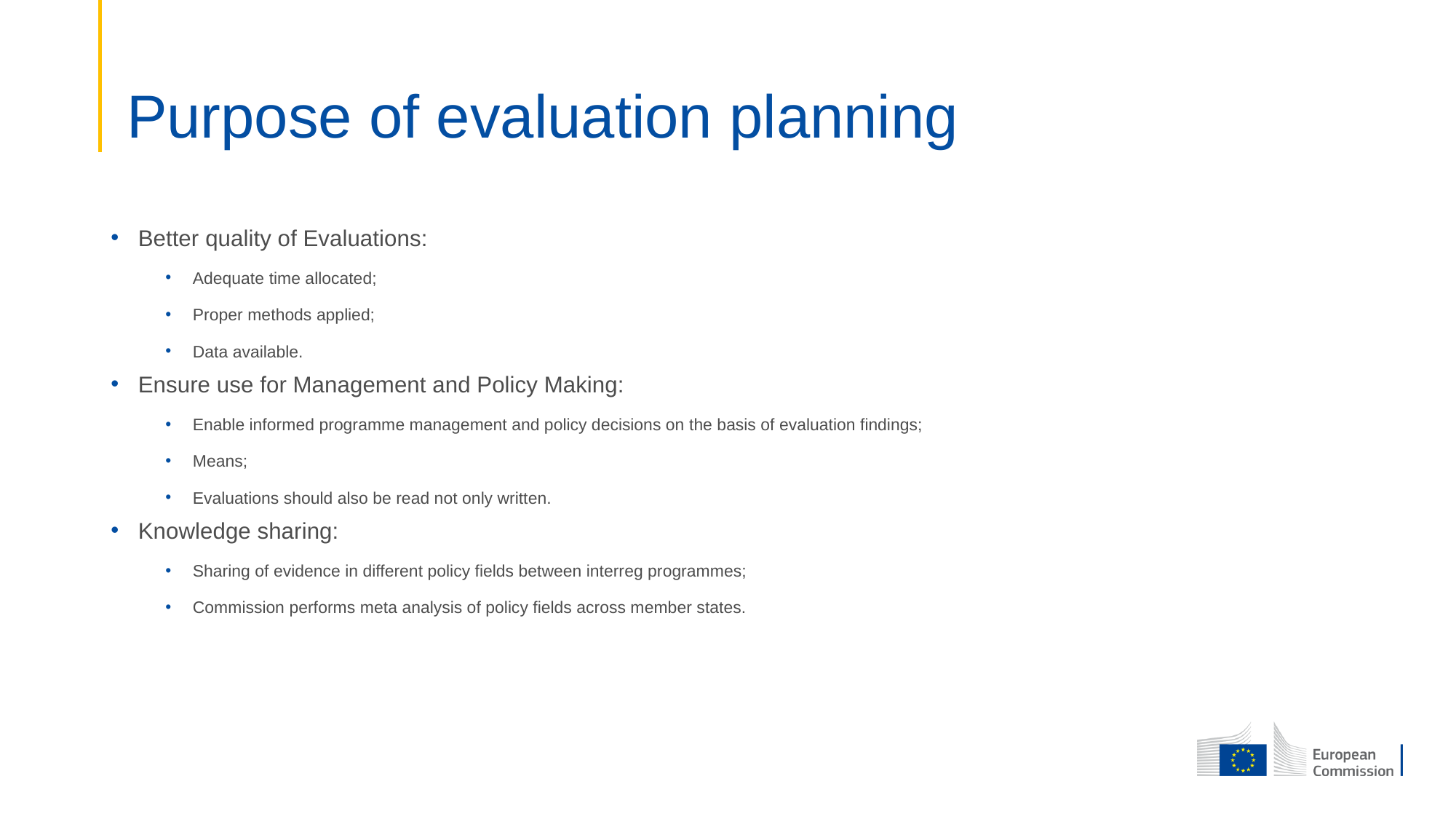

# Purpose of evaluation planning
Better quality of Evaluations:
Adequate time allocated;
Proper methods applied;
Data available.
Ensure use for Management and Policy Making:
Enable informed programme management and policy decisions on the basis of evaluation findings;
Means;
Evaluations should also be read not only written.
Knowledge sharing:
Sharing of evidence in different policy fields between interreg programmes;
Commission performs meta analysis of policy fields across member states.